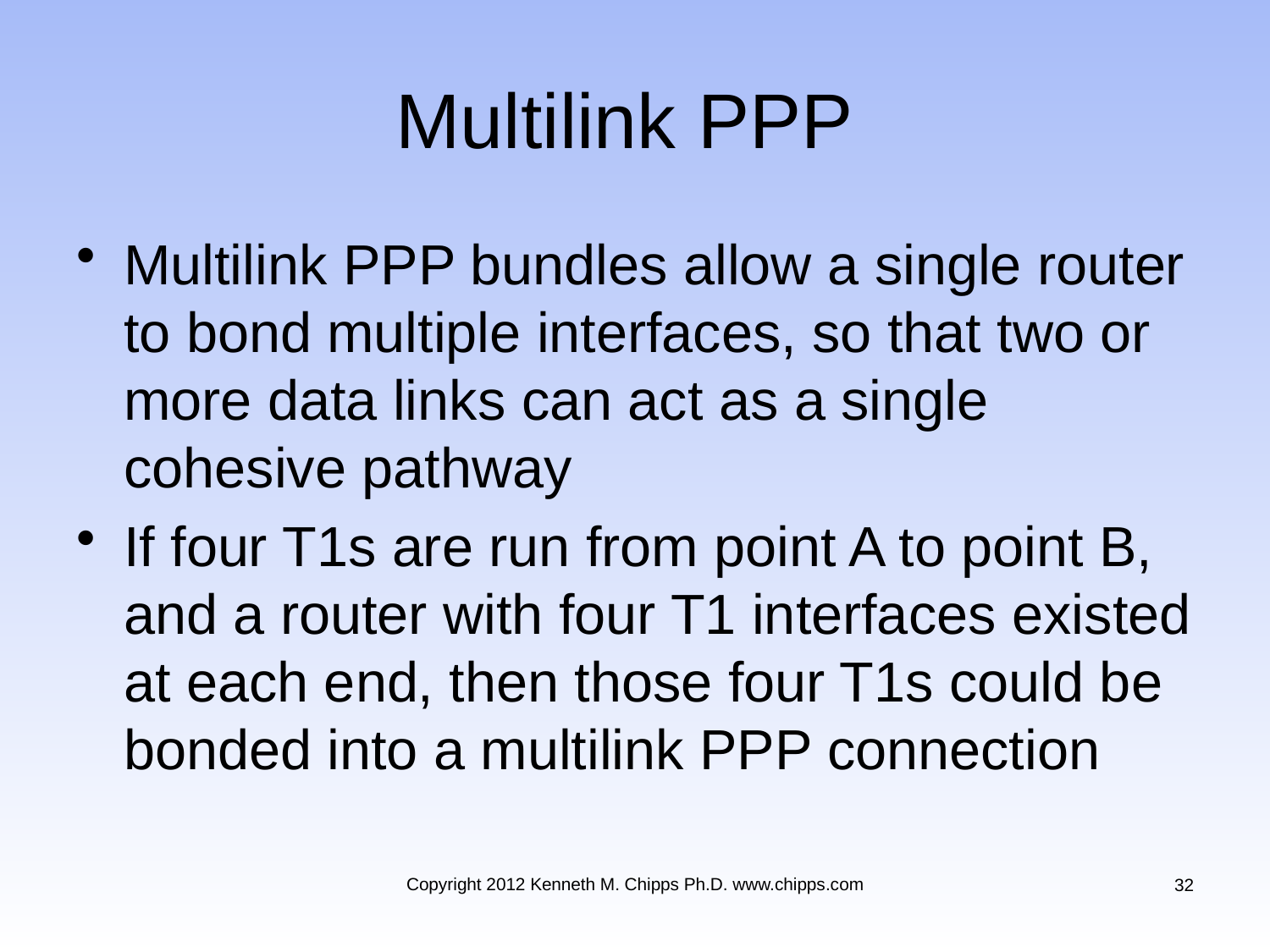

# Multilink PPP
Multilink PPP bundles allow a single router to bond multiple interfaces, so that two or more data links can act as a single cohesive pathway
If four T1s are run from point A to point B, and a router with four T1 interfaces existed at each end, then those four T1s could be bonded into a multilink PPP connection
Copyright 2012 Kenneth M. Chipps Ph.D. www.chipps.com
32